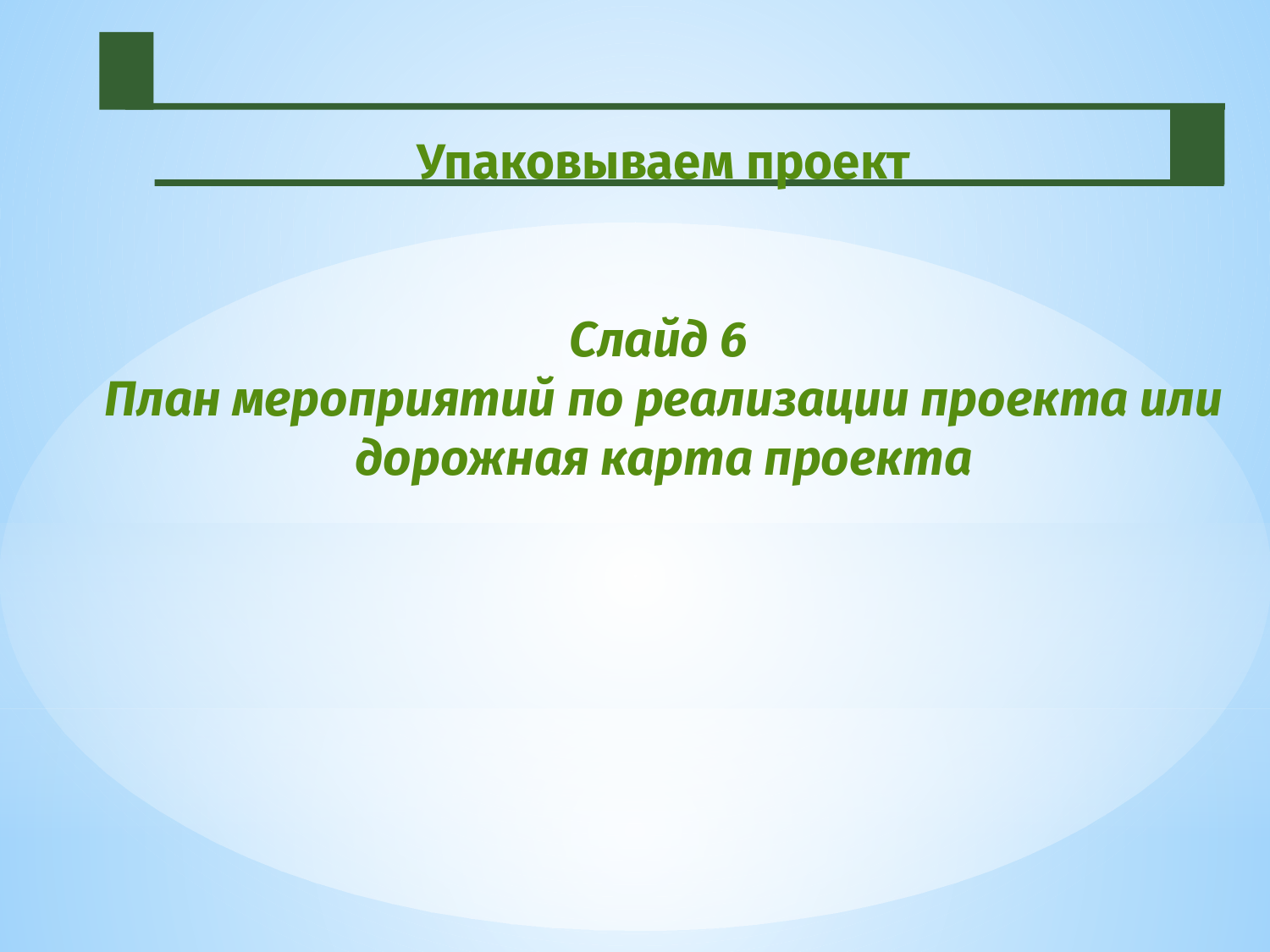

# Упаковываем проект Слайд 6 План мероприятий по реализации проекта или дорожная карта проекта